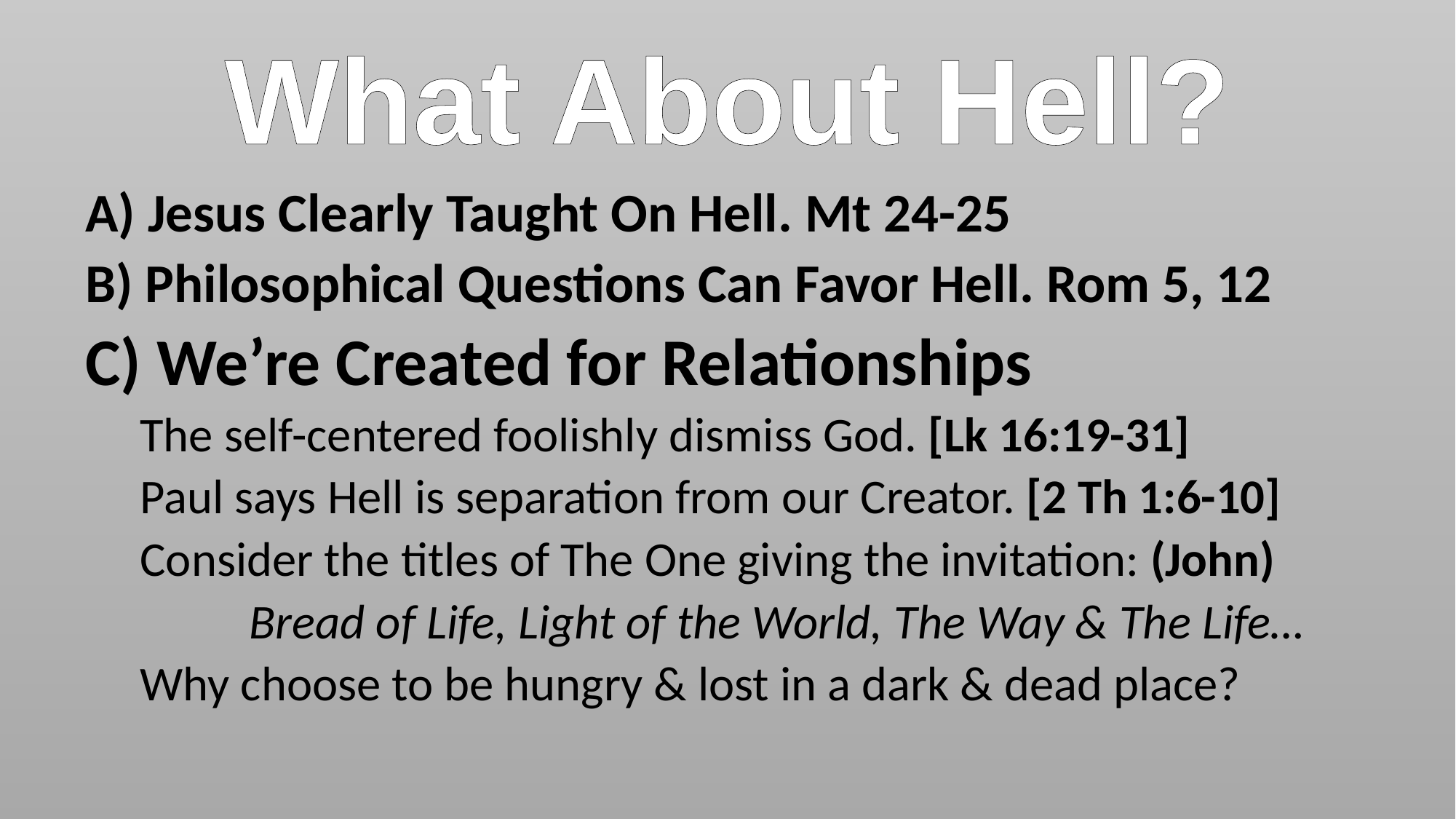

# What About Hell?
A) Jesus Clearly Taught On Hell. Mt 24-25
B) Philosophical Questions Can Favor Hell. Rom 5, 12
C) We’re Created for Relationships
The self-centered foolishly dismiss God. [Lk 16:19-31]
Paul says Hell is separation from our Creator. [2 Th 1:6-10]
Consider the titles of The One giving the invitation: (John)
	Bread of Life, Light of the World, The Way & The Life…
Why choose to be hungry & lost in a dark & dead place?